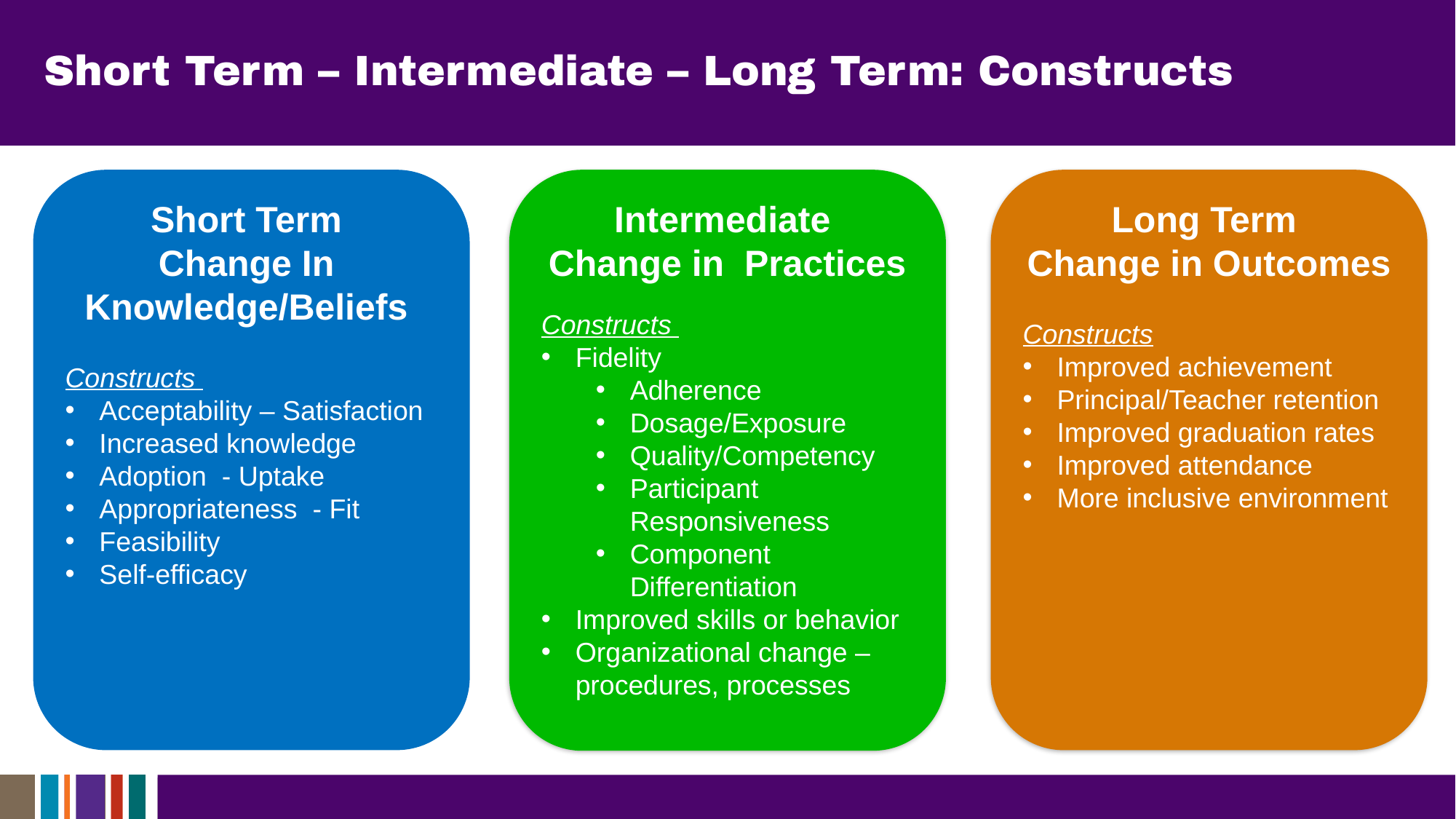

# Short Term – Intermediate – Long Term: Constructs
Short Term
Change In  Knowledge/Beliefs

Constructs
Acceptability – Satisfaction
Increased knowledge
Adoption  - Uptake
Appropriateness  - Fit
Feasibility
Self-efficacy

Intermediate
Change in  Practices

Constructs
Fidelity
Adherence
Dosage/Exposure
Quality/Competency
Participant Responsiveness
Component Differentiation
Improved skills or behavior
Organizational change –procedures, processes

Long Term
Change in Outcomes

Constructs
Improved achievement
Principal/Teacher retention
Improved graduation rates
Improved attendance
More inclusive environment